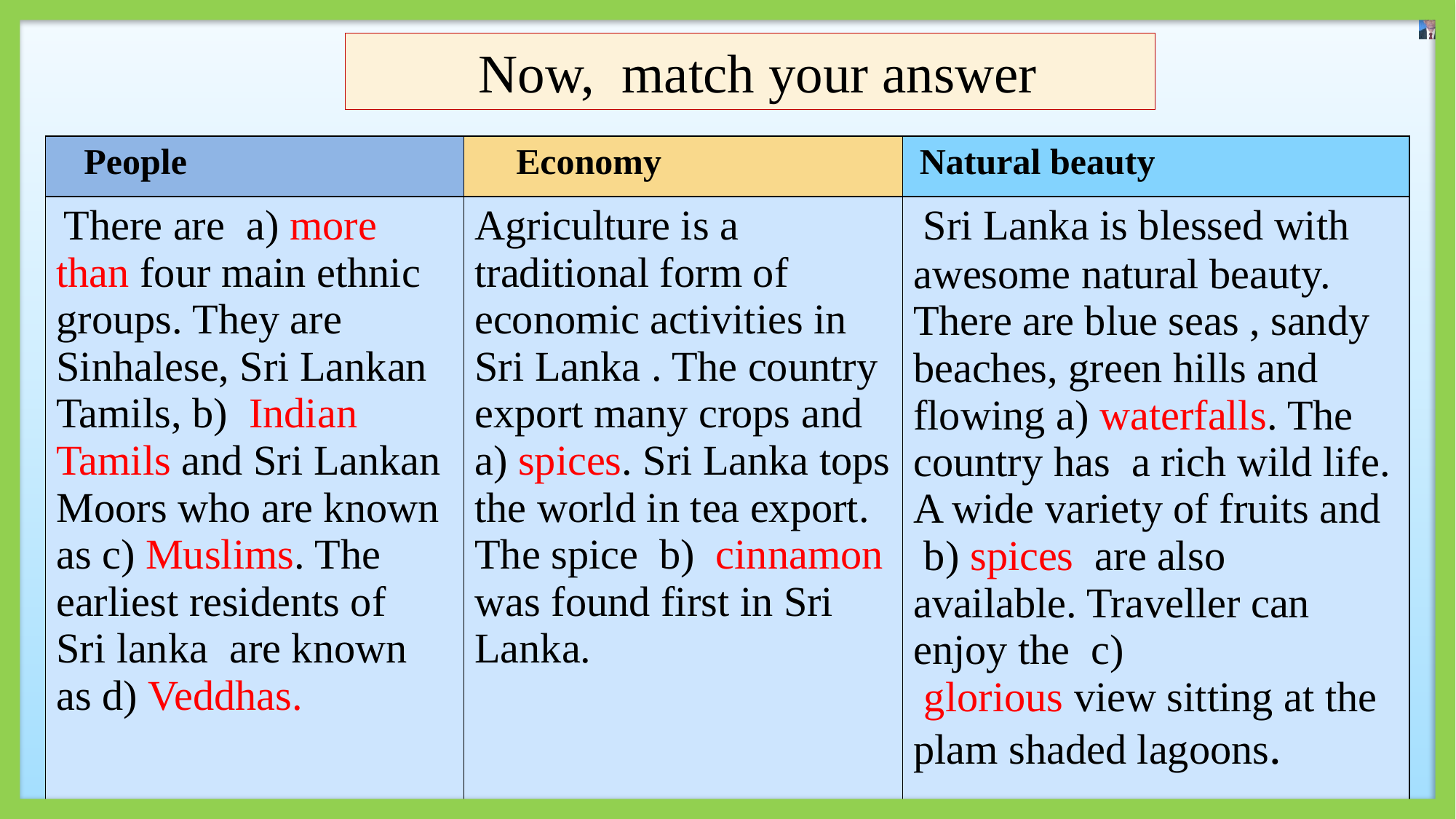

Now,  match your answer
| People | Economy | Natural beauty |
| --- | --- | --- |
| There are a) more than four main ethnic groups. They are Sinhalese, Sri Lankan Tamils, b) Indian Tamils and Sri Lankan Moors who are known as c) Muslims. The earliest residents of Sri lanka are known as d) Veddhas. | Agriculture is a traditional form of economic activities in Sri Lanka . The country export many crops and a) spices. Sri Lanka tops the world in tea export. The spice b) cinnamon was found first in Sri Lanka. | Sri Lanka is blessed with awesome natural beauty. There are blue seas , sandy beaches, green hills and flowing a) waterfalls. The country has a rich wild life. A wide variety of fruits and b) spices are also available. Traveller can enjoy the c) glorious view sitting at the plam shaded lagoons. |